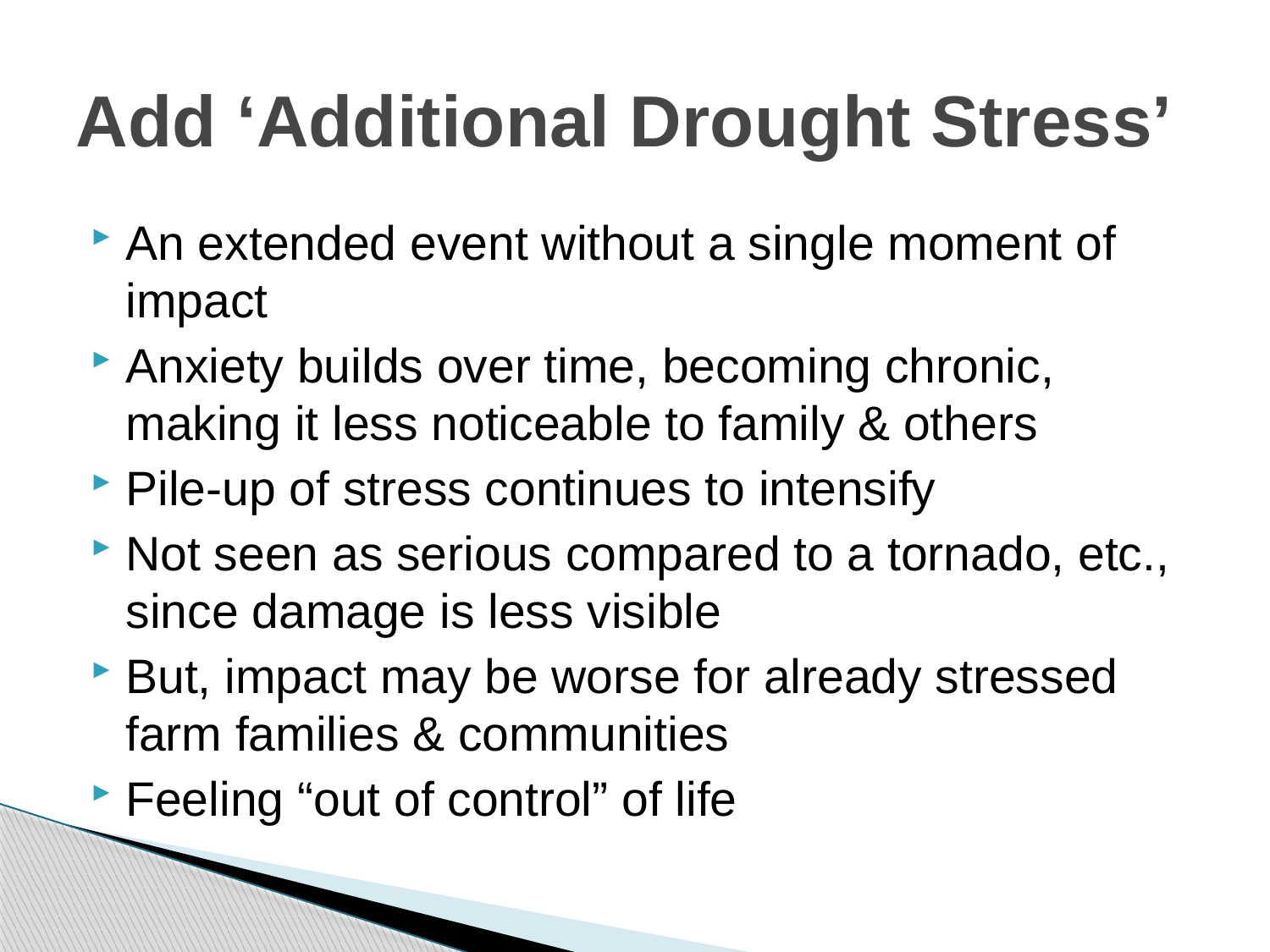

# Add ‘Additional Drought Stress’
An extended event without a single moment of impact
Anxiety builds over time, becoming chronic, making it less noticeable to family & others
Pile-up of stress continues to intensify
Not seen as serious compared to a tornado, etc., since damage is less visible
But, impact may be worse for already stressed farm families & communities
Feeling “out of control” of life